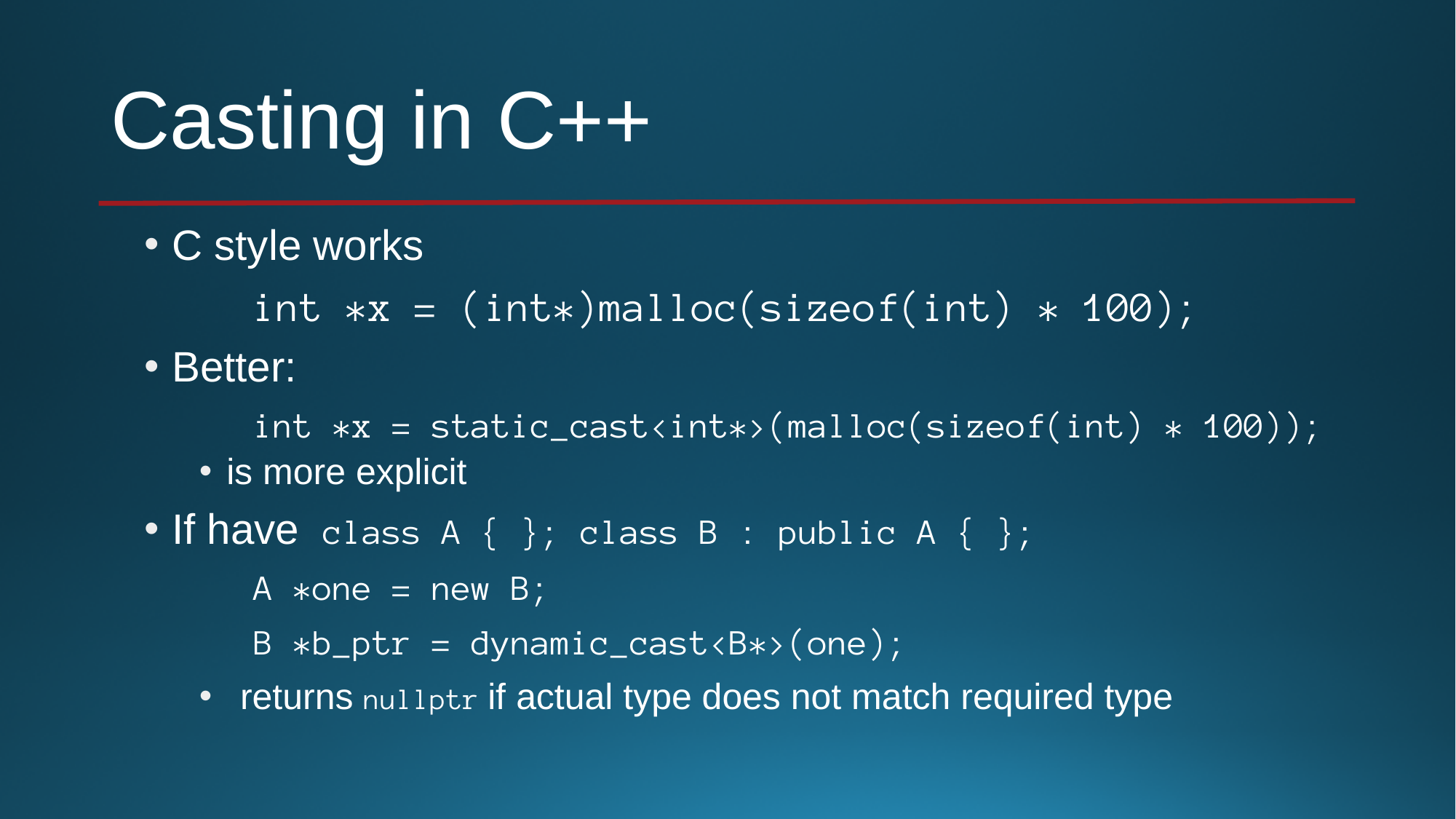

# Casting in C++
C style works
	int *x = (int*)malloc(sizeof(int) * 100);
Better:
	int *x = static_cast<int*>(malloc(sizeof(int) * 100));
is more explicit
If have  class A { }; class B : public A { };
	A *one = new B;
	B *b_ptr = dynamic_cast<B*>(one);
returns nullptr if actual type does not match required type